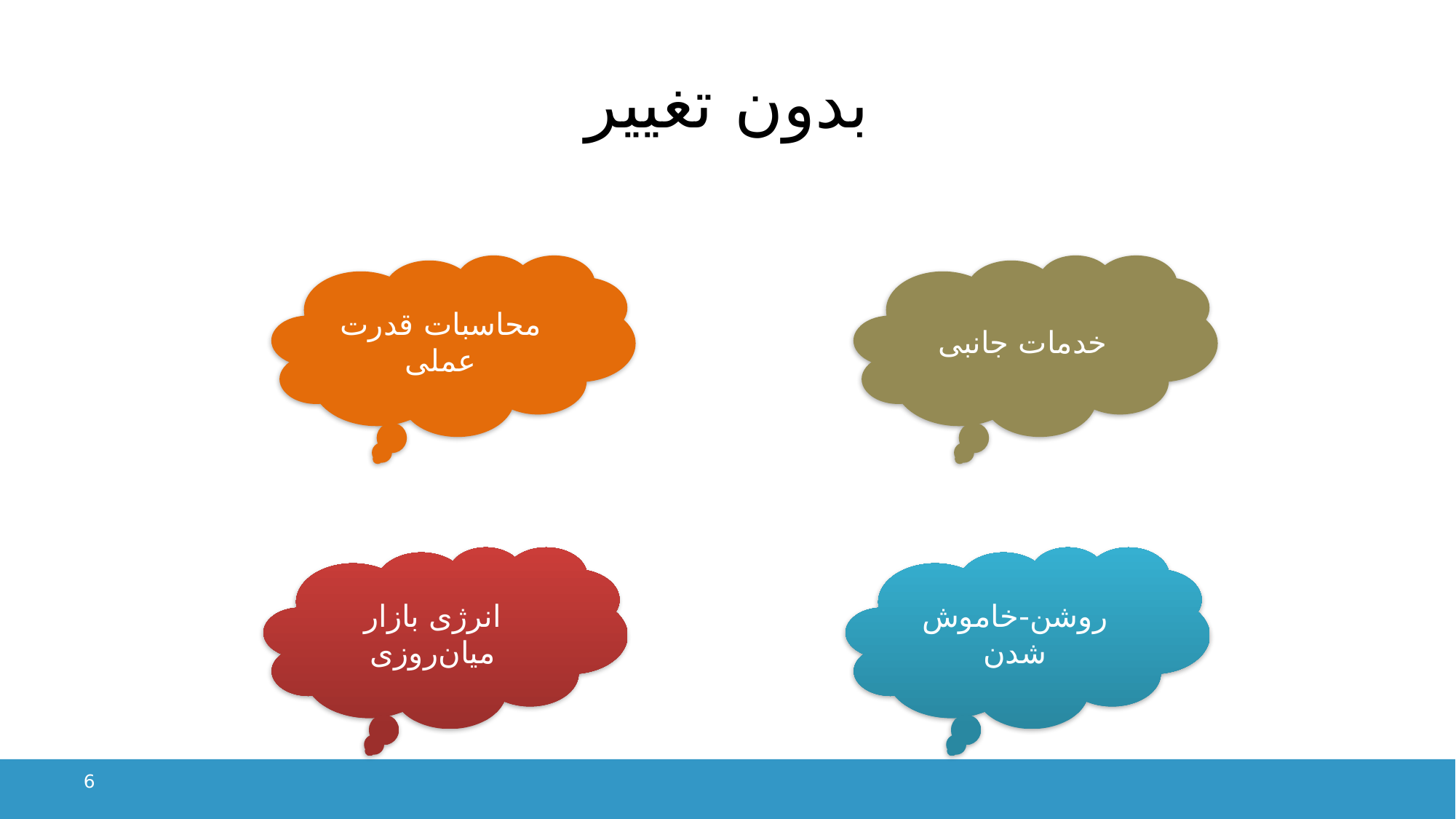

# بدون تغییر

خدمات جانبی
محاسبات قدرت عملی
روشن-خاموش شدن
انرژی بازار میان‌روزی
6